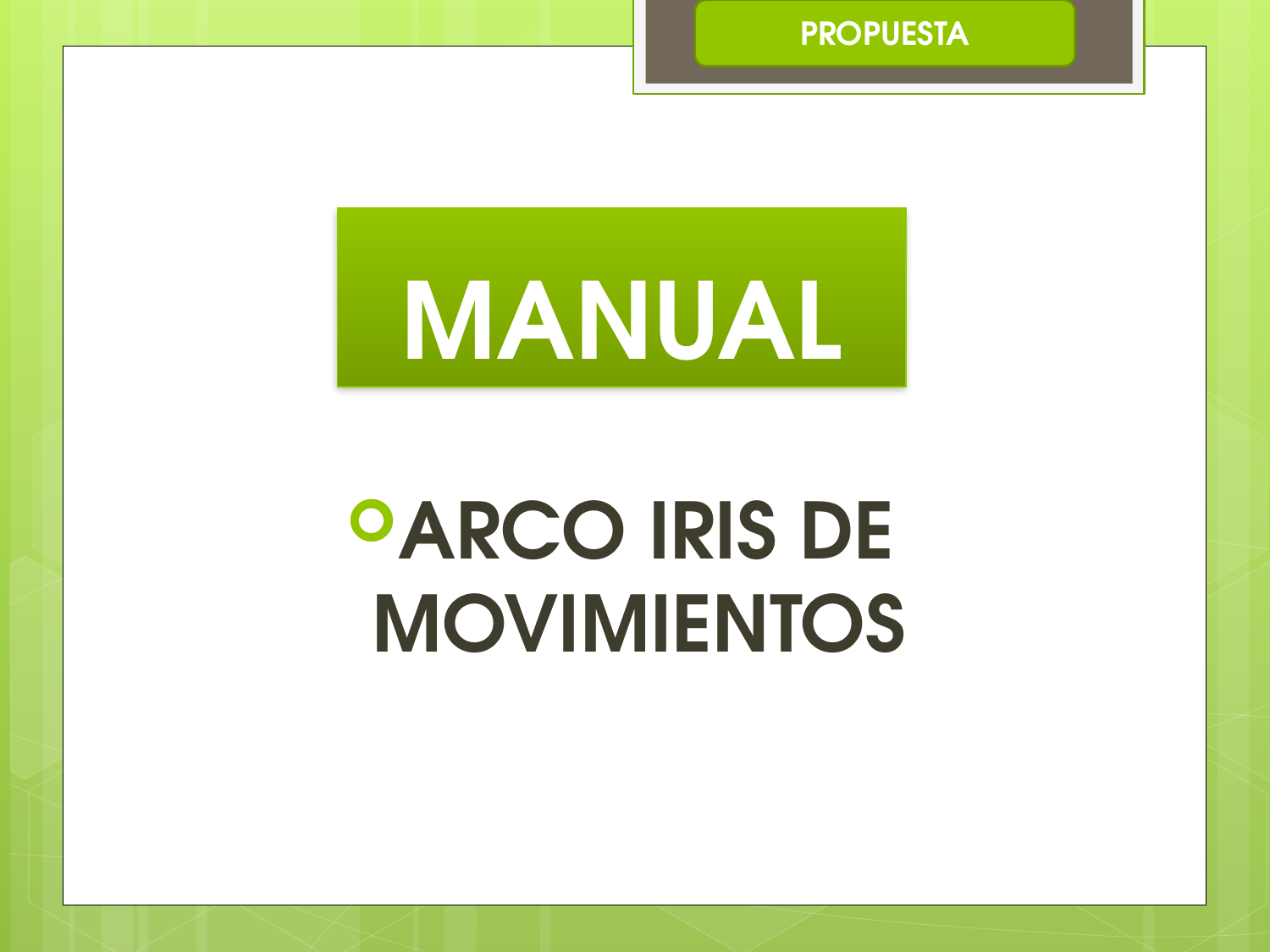

PROPUESTA
# MANUAL
ARCO IRIS DE MOVIMIENTOS